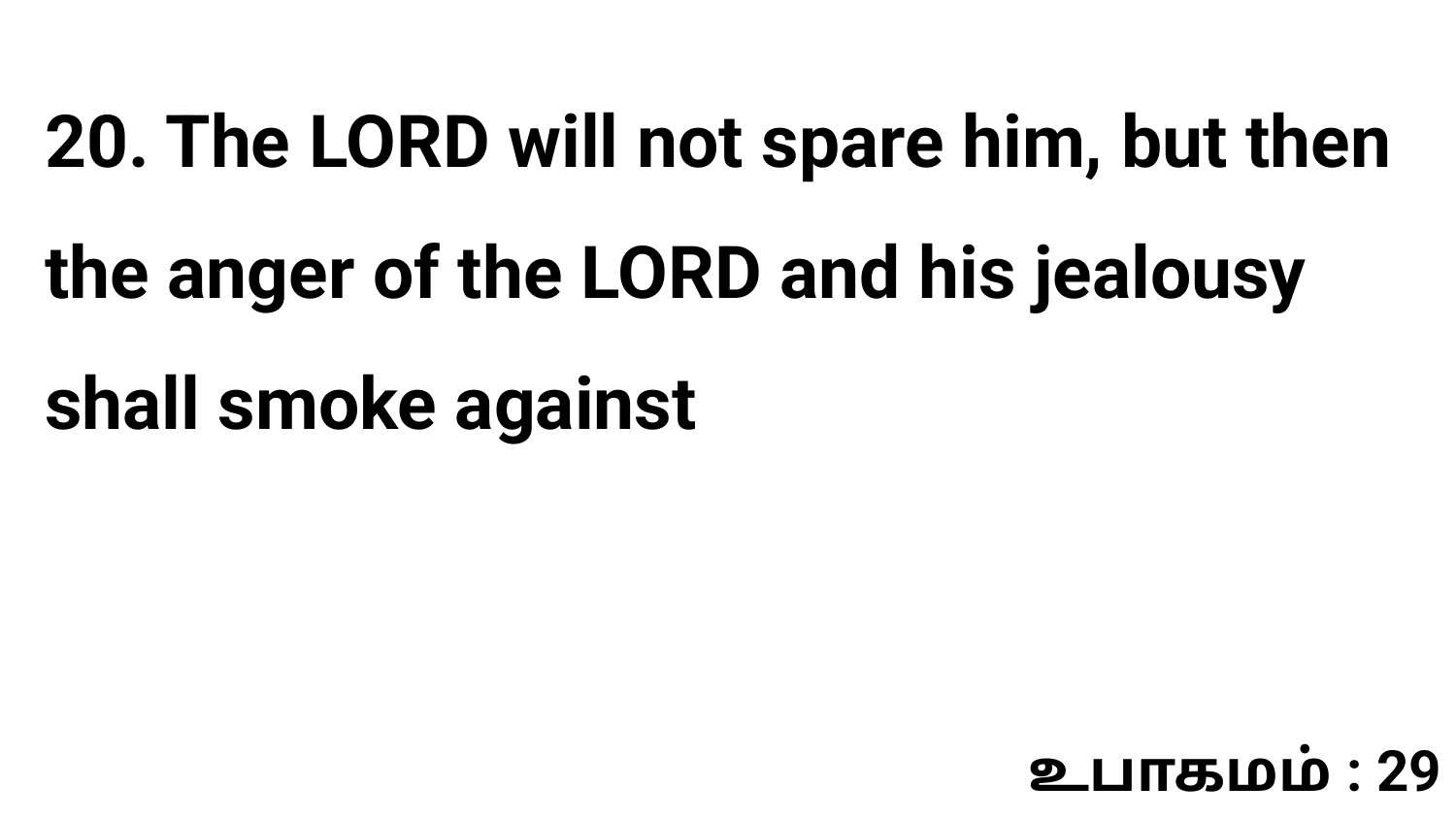

20. The LORD will not spare him, but then the anger of the LORD and his jealousy shall smoke against
உபாகமம் : 29